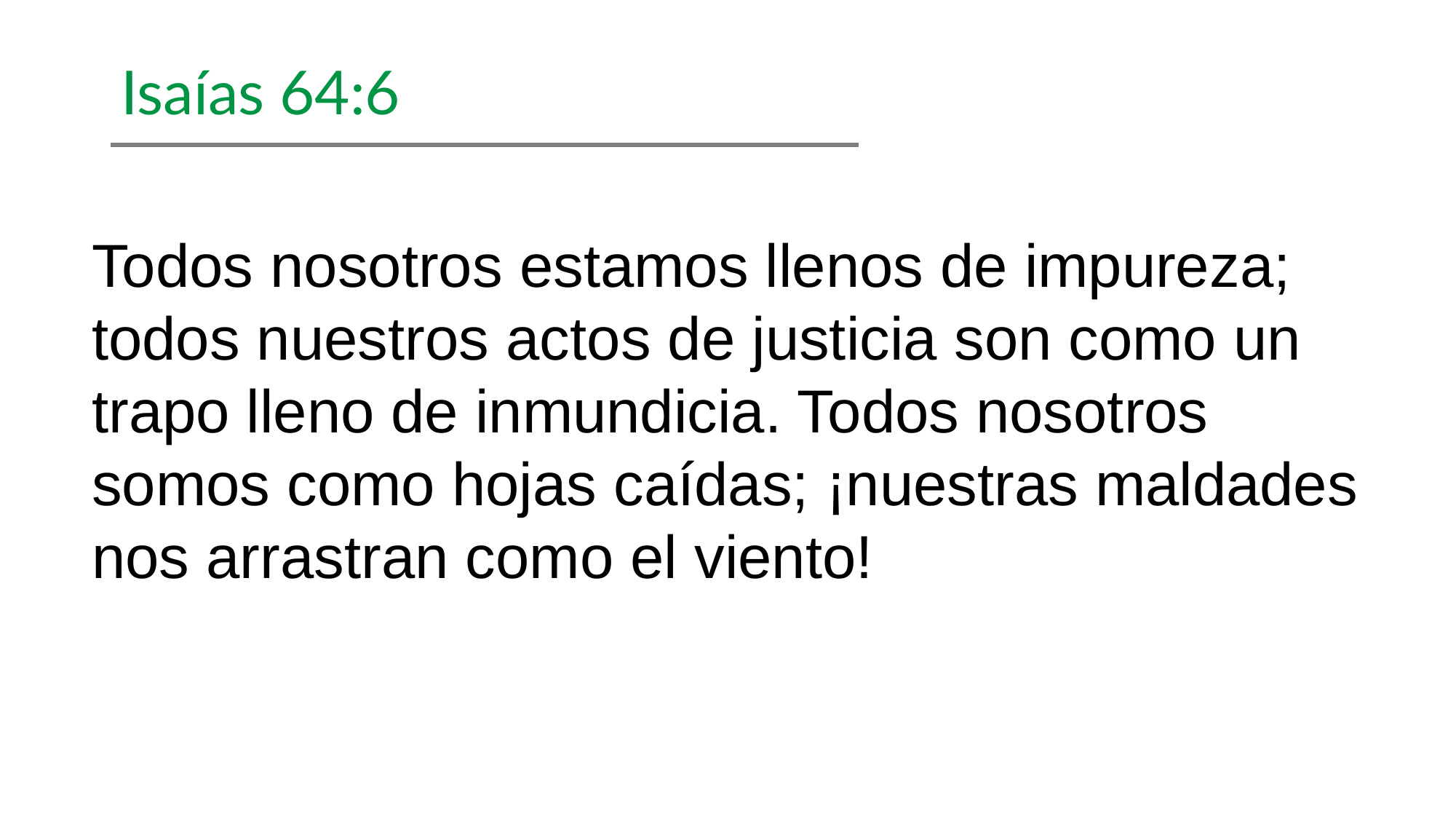

Isaías 64:6
Todos nosotros estamos llenos de impureza;
todos nuestros actos de justicia son como un
trapo lleno de inmundicia. Todos nosotros somos como hojas caídas; ¡nuestras maldades nos arrastran como el viento!